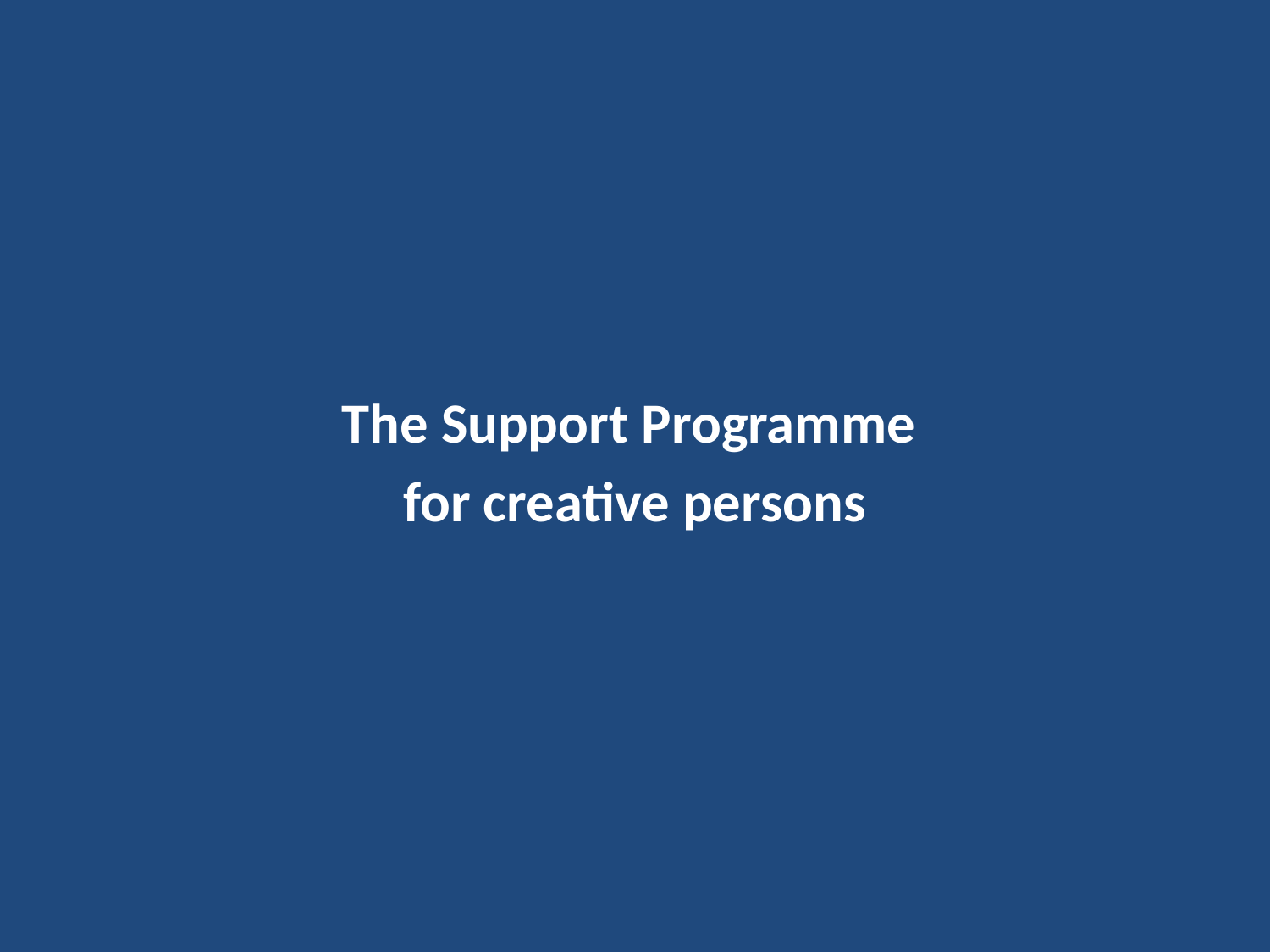

#

The Support Programme
for creative persons